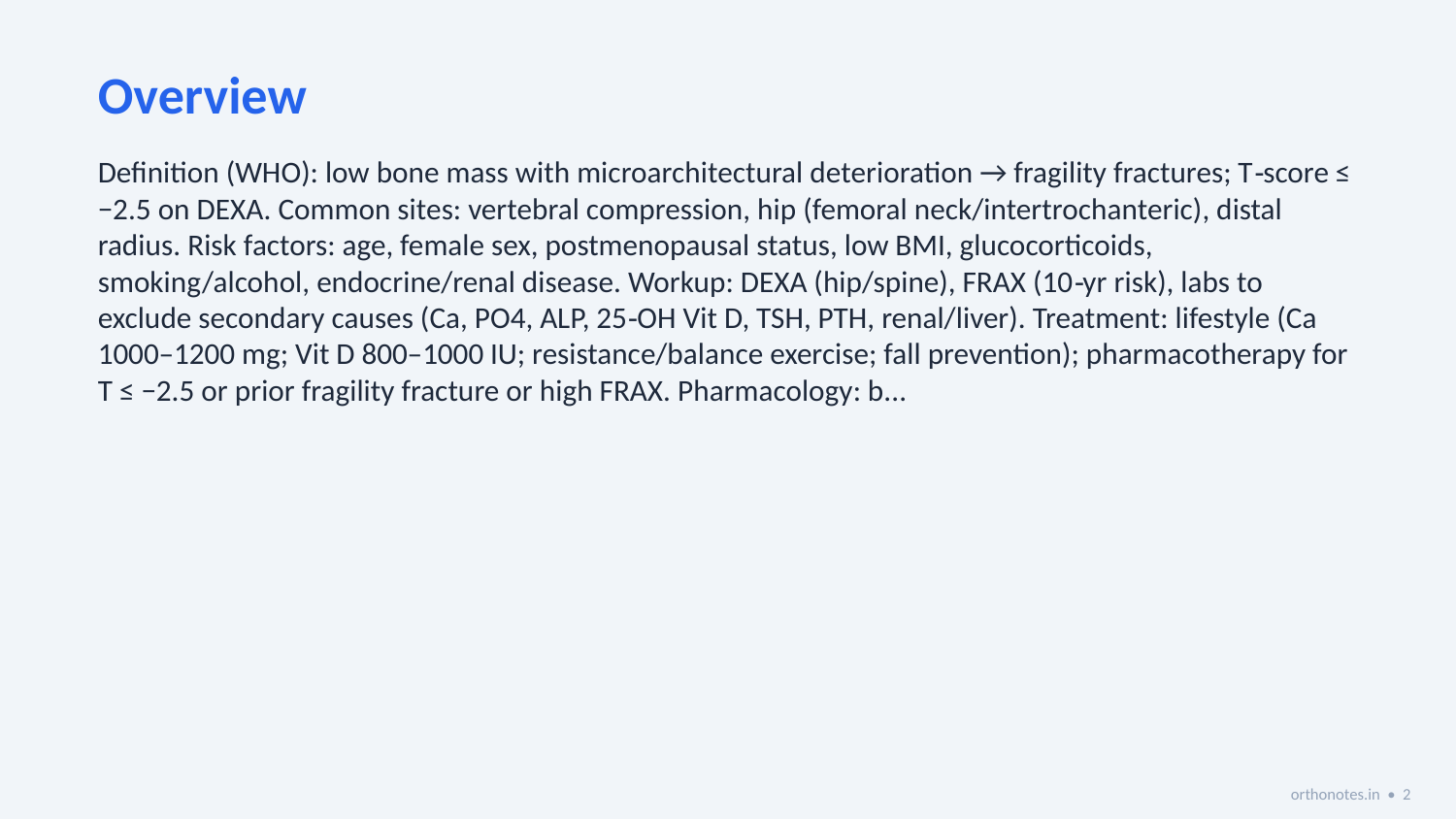

Overview
Definition (WHO): low bone mass with microarchitectural deterioration → fragility fractures; T‑score ≤ −2.5 on DEXA. Common sites: vertebral compression, hip (femoral neck/intertrochanteric), distal radius. Risk factors: age, female sex, postmenopausal status, low BMI, glucocorticoids, smoking/alcohol, endocrine/renal disease. Workup: DEXA (hip/spine), FRAX (10‑yr risk), labs to exclude secondary causes (Ca, PO4, ALP, 25‑OH Vit D, TSH, PTH, renal/liver). Treatment: lifestyle (Ca 1000–1200 mg; Vit D 800–1000 IU; resistance/balance exercise; fall prevention); pharmacotherapy for T ≤ −2.5 or prior fragility fracture or high FRAX. Pharmacology: b...
orthonotes.in  •  2